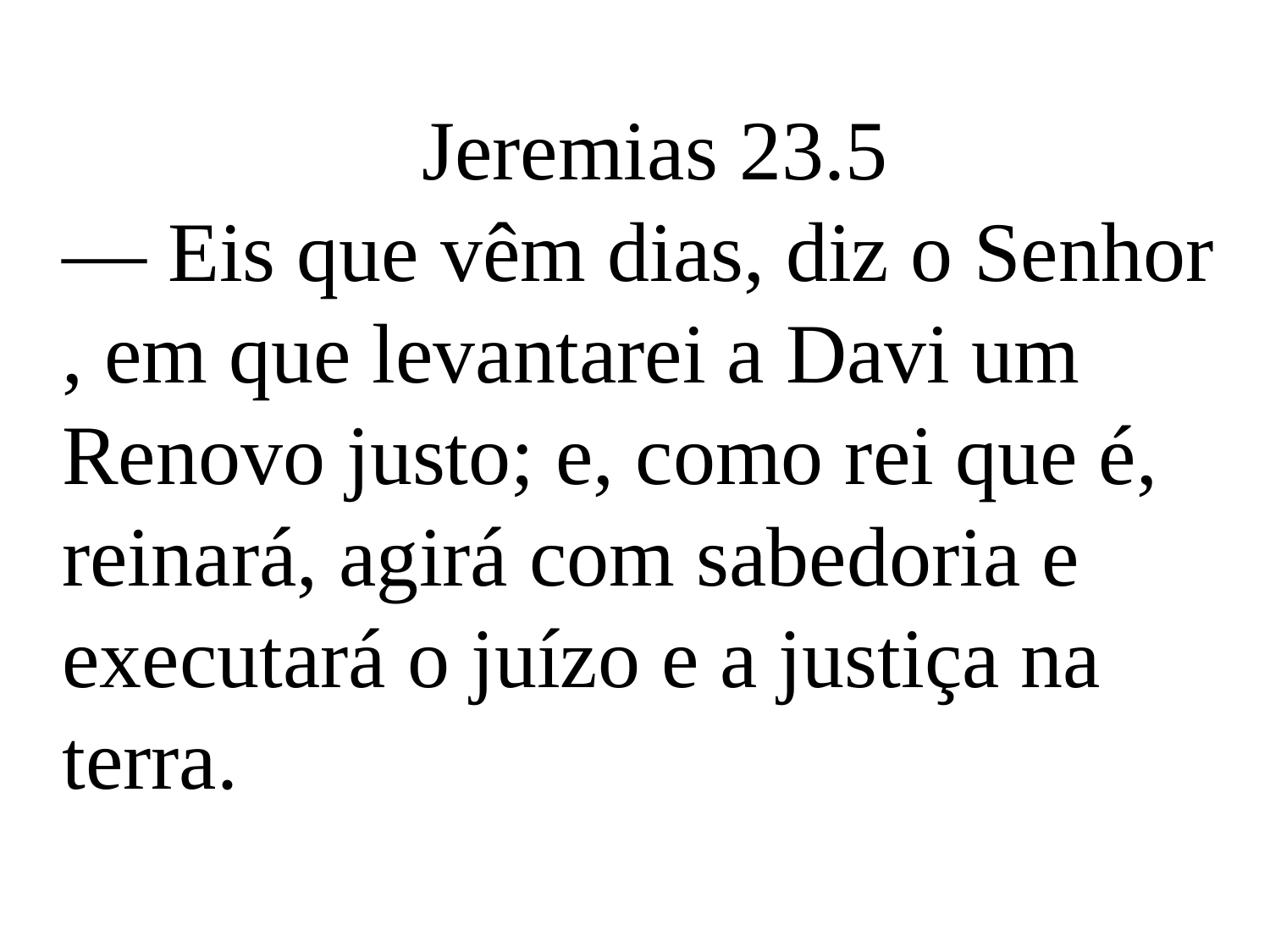

Jeremias 23.5
— Eis que vêm dias, diz o Senhor , em que levantarei a Davi um Renovo justo; e, como rei que é, reinará, agirá com sabedoria e executará o juízo e a justiça na terra.